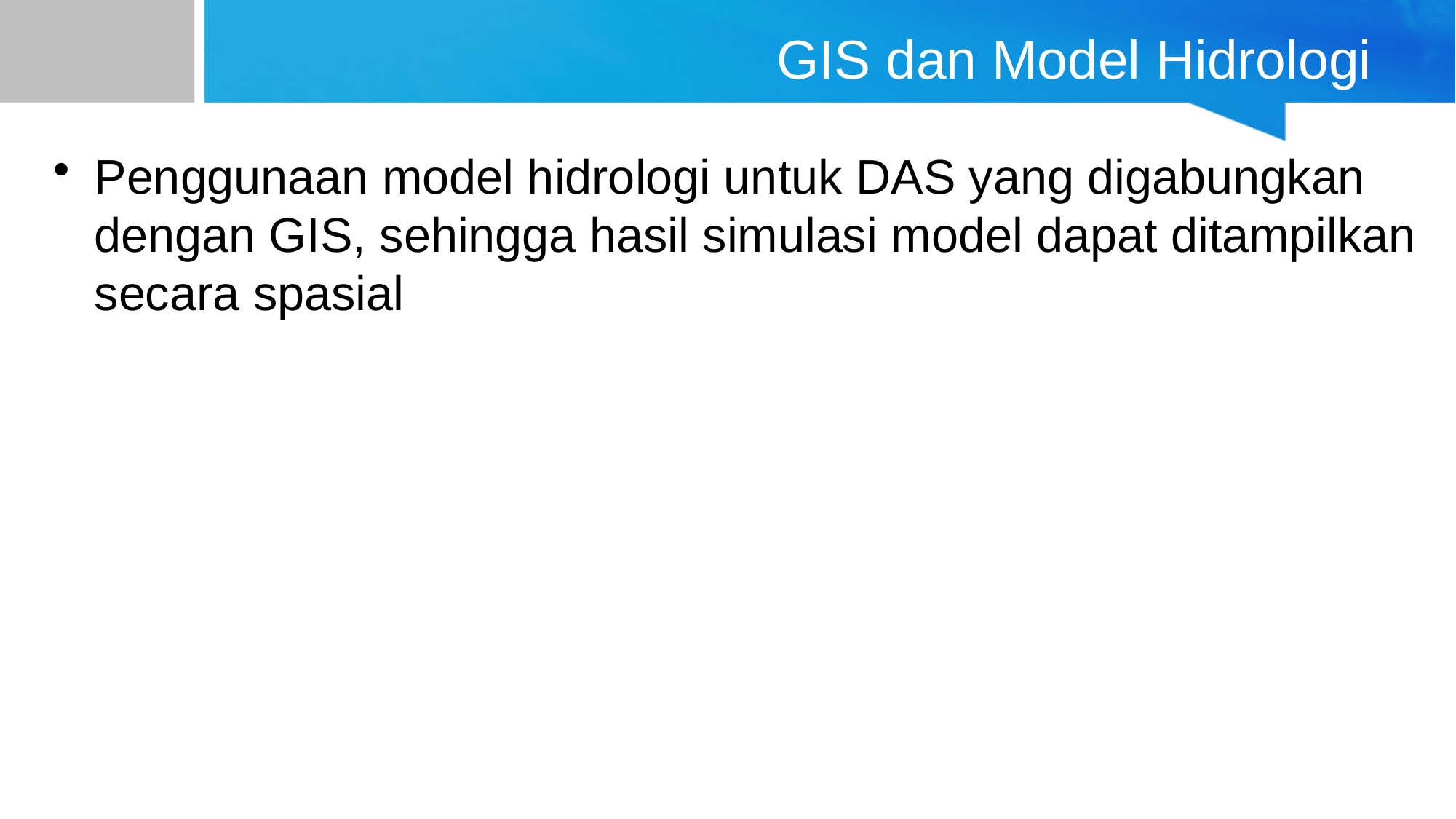

# GIS dan Model Hidrologi
Penggunaan model hidrologi untuk DAS yang digabungkan dengan GIS, sehingga hasil simulasi model dapat ditampilkan secara spasial